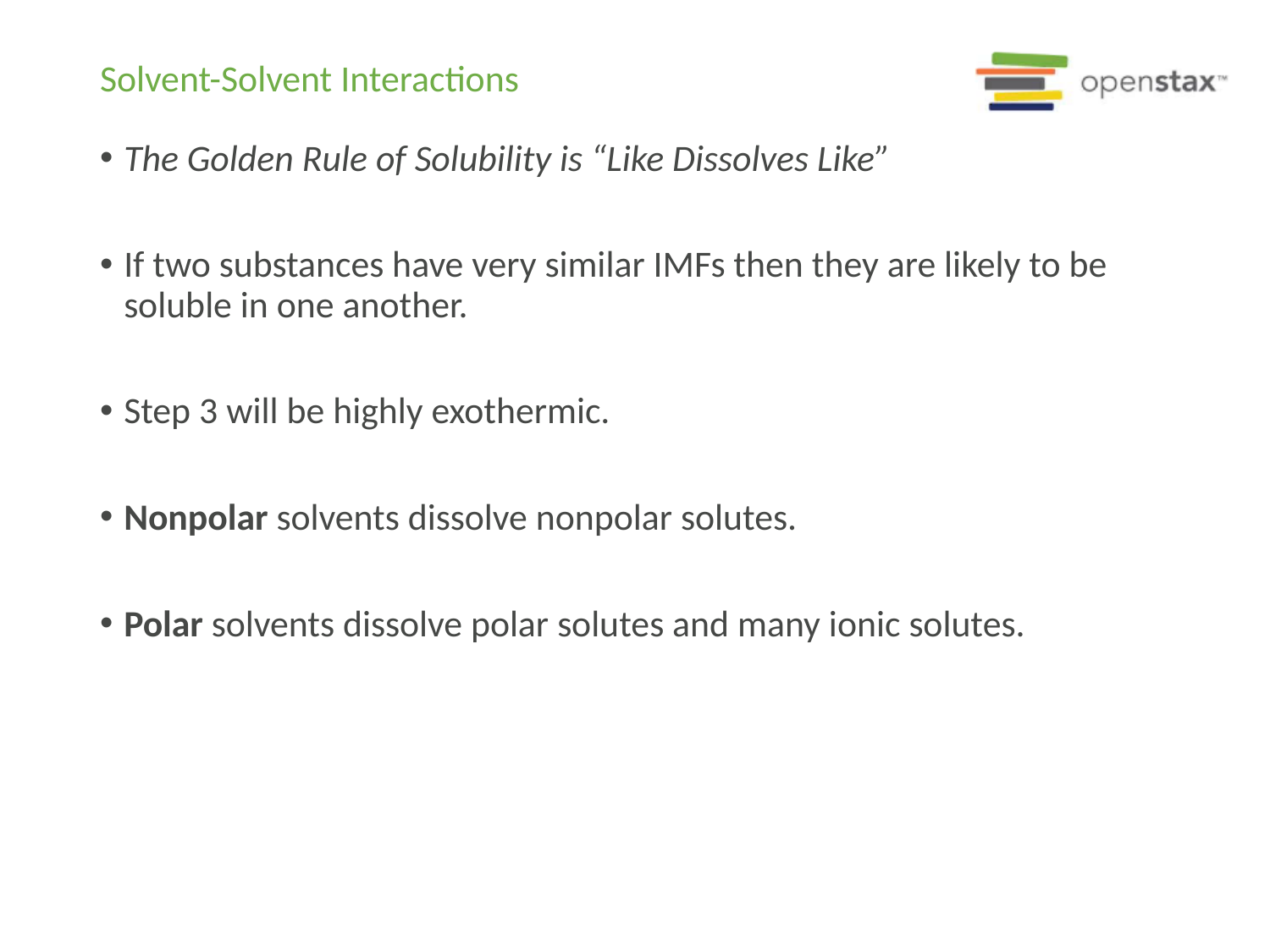

# Solvent-Solvent Interactions
The Golden Rule of Solubility is “Like Dissolves Like”

If two substances have very similar IMFs then they are likely to be soluble in one another.

Step 3 will be highly exothermic.

Nonpolar solvents dissolve nonpolar solutes.

Polar solvents dissolve polar solutes and many ionic solutes.